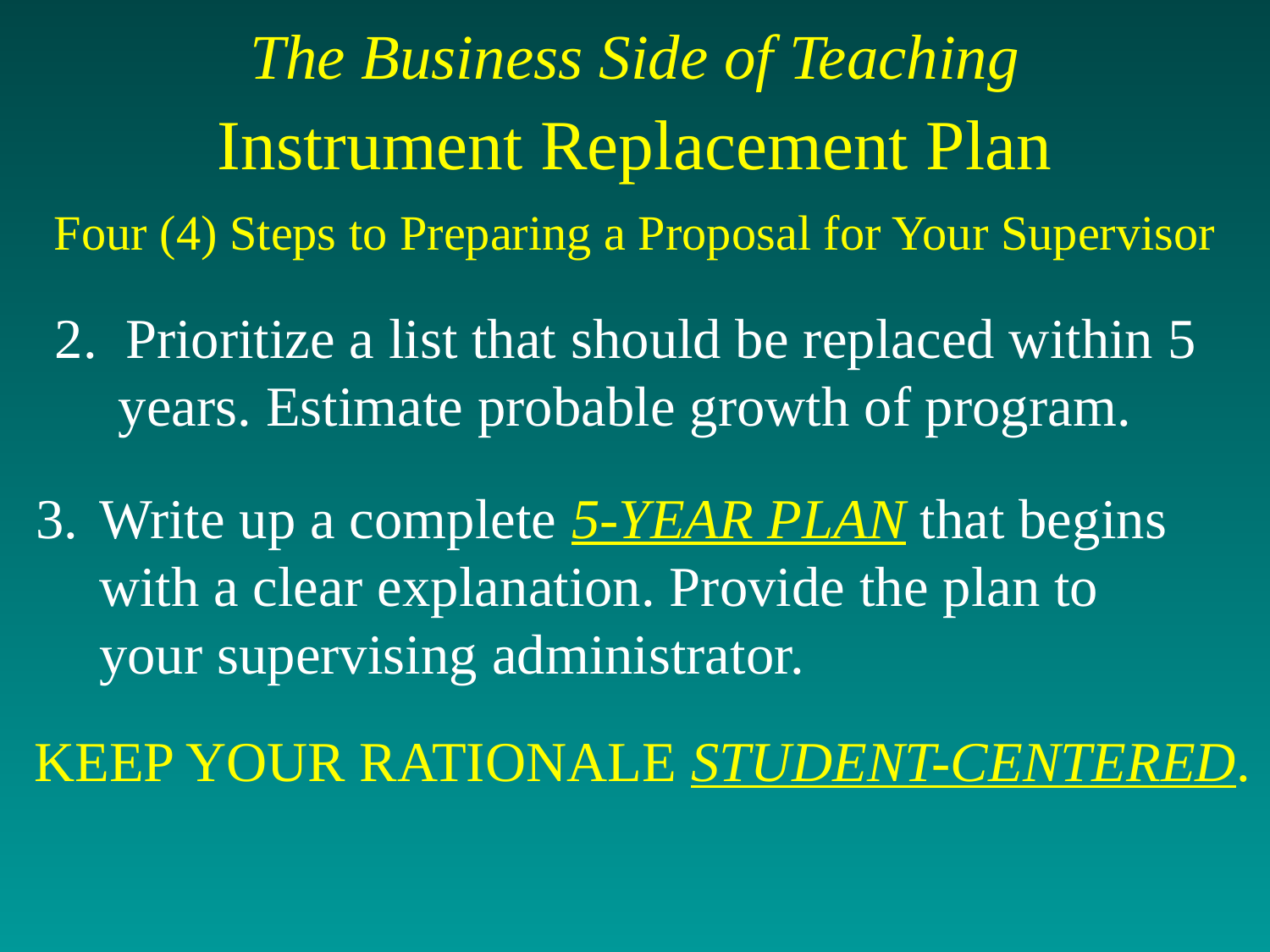

The Business Side of Teaching
 Instrument Replacement Plan
Four (4) Steps to Preparing a Proposal for Your Supervisor
2.  Prioritize a list that should be replaced within 5 years. Estimate probable growth of program.

Write up a complete 5-YEAR PLAN that begins
	with a clear explanation. Provide the plan to
	your supervising administrator.

KEEP YOUR RATIONALE STUDENT-CENTERED.